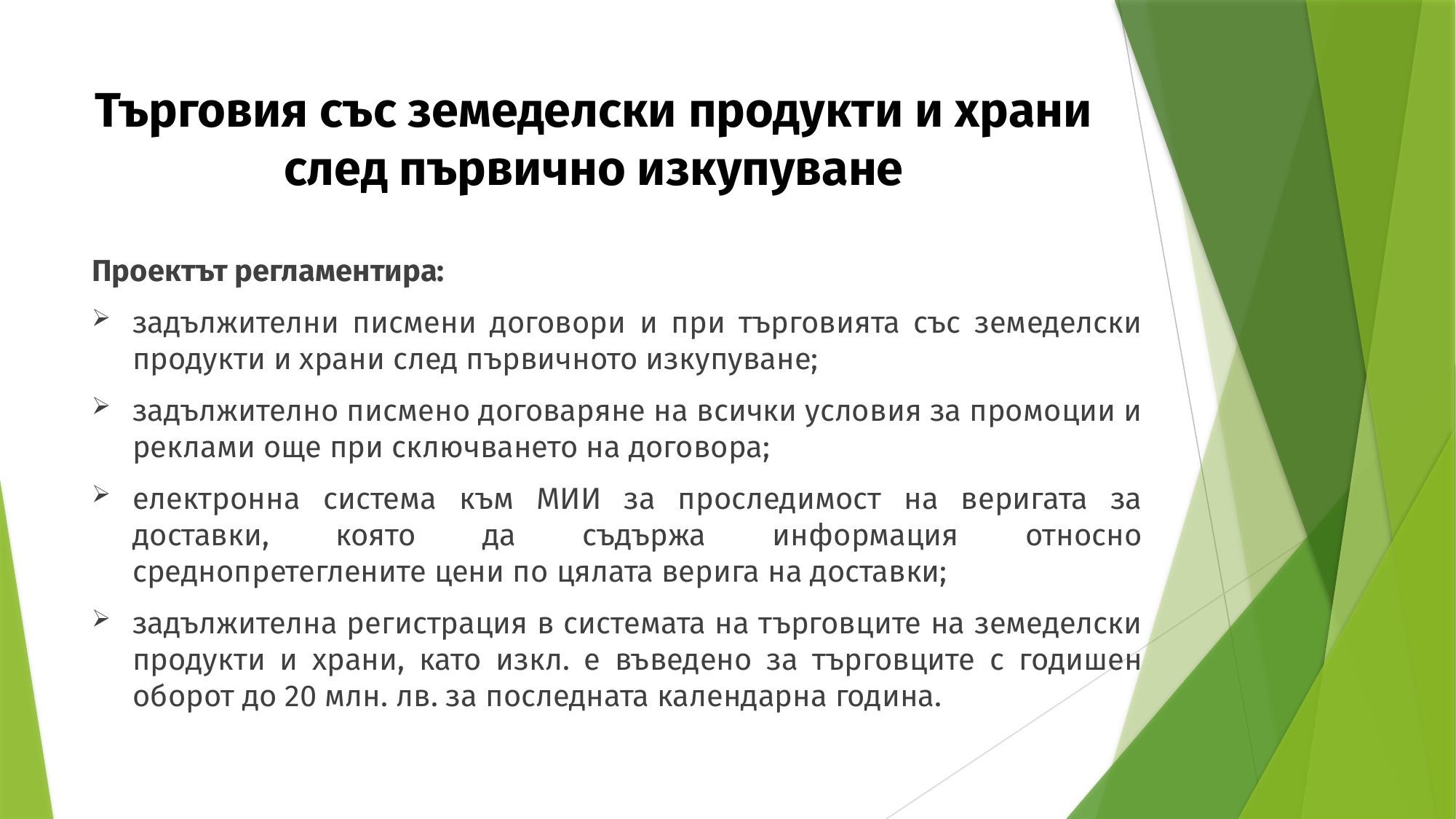

# Търговия със земеделски продукти и храни след първично изкупуване
Проектът регламентира:
задължителни писмени договори и при търговията със земеделски продукти и храни след първичното изкупуване;
задължително писмено договаряне на всички условия за промоции и реклами още при сключването на договора;
електронна система към МИИ за проследимост на веригата за доставки, която да съдържа информация относно среднопретеглените цени по цялата верига на доставки;
задължителна регистрация в системата на търговците на земеделски продукти и храни, като изкл. е въведено за търговците с годишен оборот до 20 млн. лв. за последната календарна година.